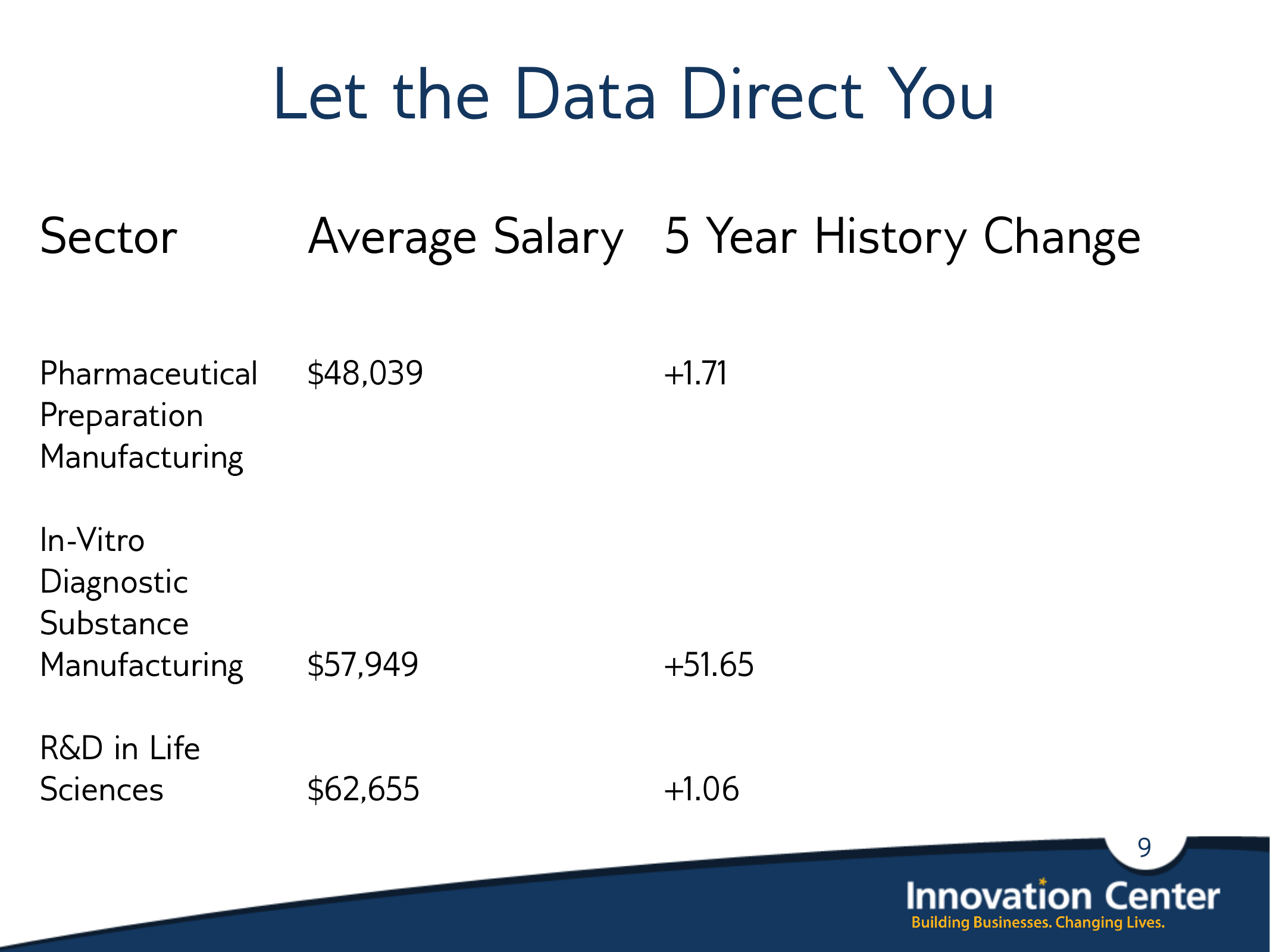

# Let the Data Direct You
Sector		Average Salary	5 Year History Change
Pharmaceutical 	$48,039			+1.71
Preparation
Manufacturing

In-Vitro
Diagnostic
Substance
Manufacturing 	$57,949 			+51.65

R&D in Life
Sciences		$62,655			+1.06
9